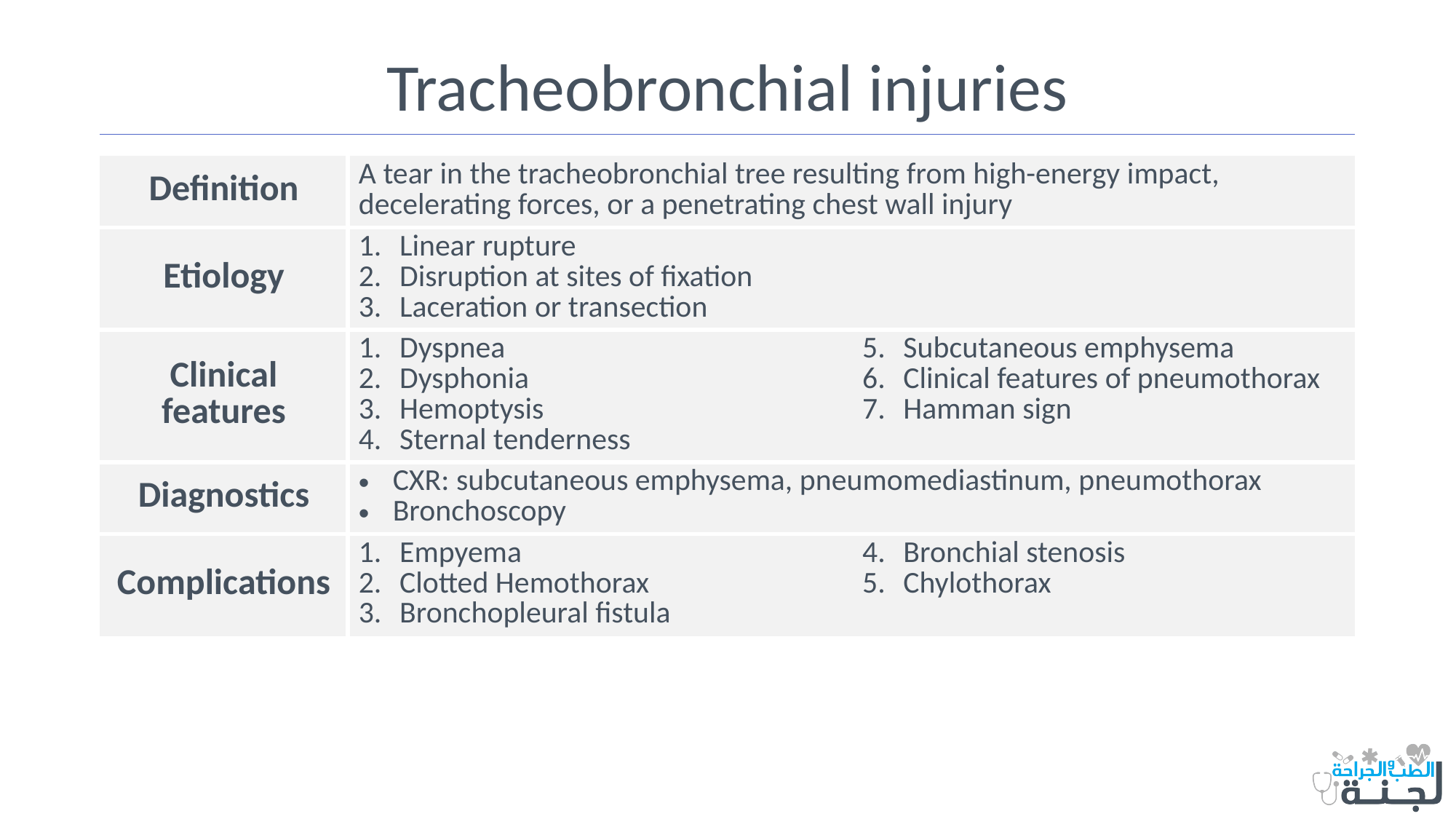

# Tracheobronchial injuries
| Definition | A tear in the tracheobronchial tree resulting from high-energy impact, decelerating forces, or a penetrating chest wall injury |  |
| --- | --- | --- |
| Etiology | Linear rupture Disruption at sites of fixation Laceration or transection |  |
| Clinical features | Dyspnea Dysphonia Hemoptysis Sternal tenderness | Subcutaneous emphysema Clinical features of pneumothorax Hamman sign |
| Diagnostics | CXR: subcutaneous emphysema, pneumomediastinum, pneumothorax Bronchoscopy |  |
| Complications | Empyema Clotted Hemothorax Bronchopleural fistula | Bronchial stenosis Chylothorax |